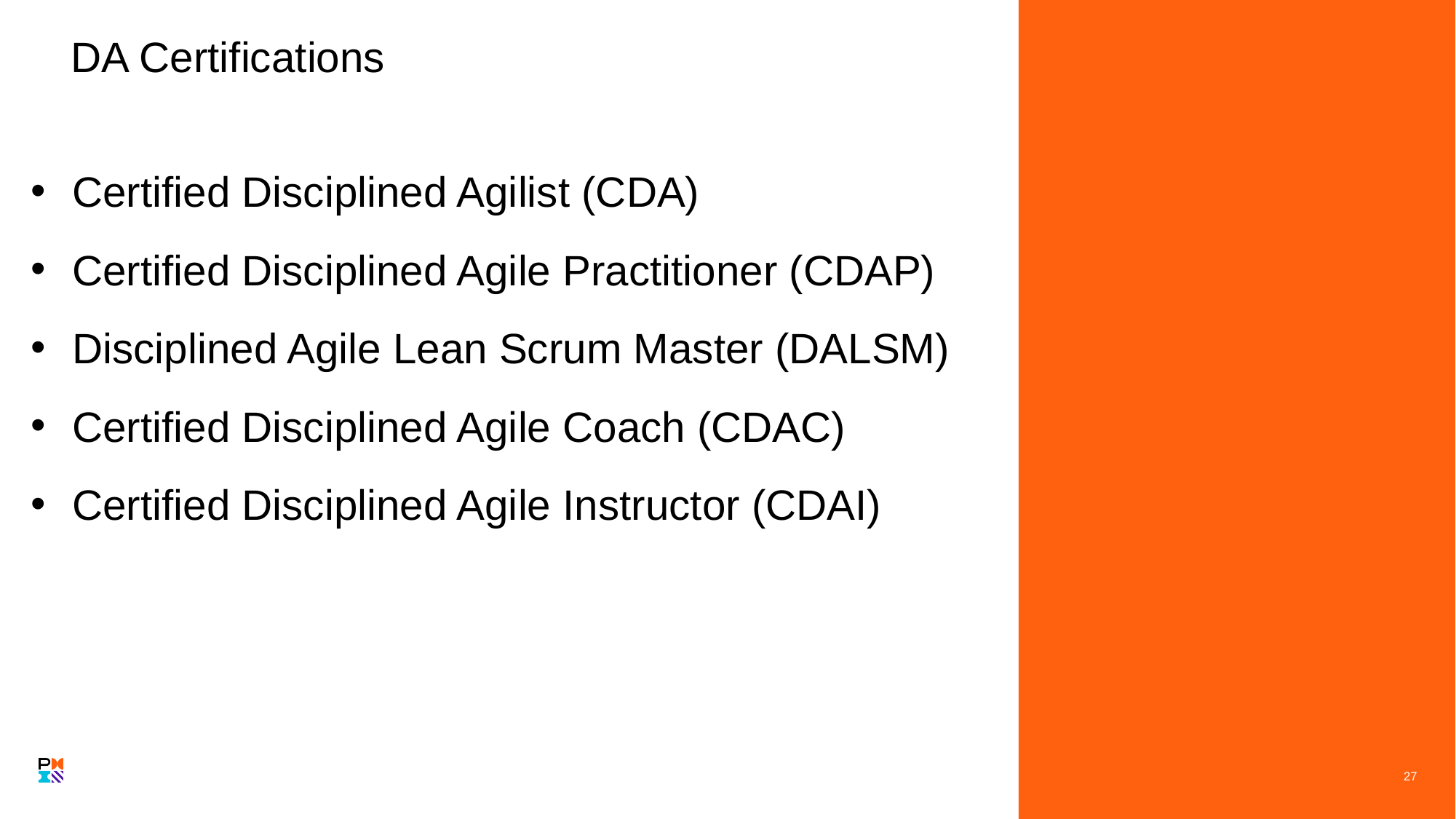

DA Certifications
Certified Disciplined Agilist (CDA)
Certified Disciplined Agile Practitioner (CDAP)
Disciplined Agile Lean Scrum Master (DALSM)
Certified Disciplined Agile Coach (CDAC)
Certified Disciplined Agile Instructor (CDAI)
27